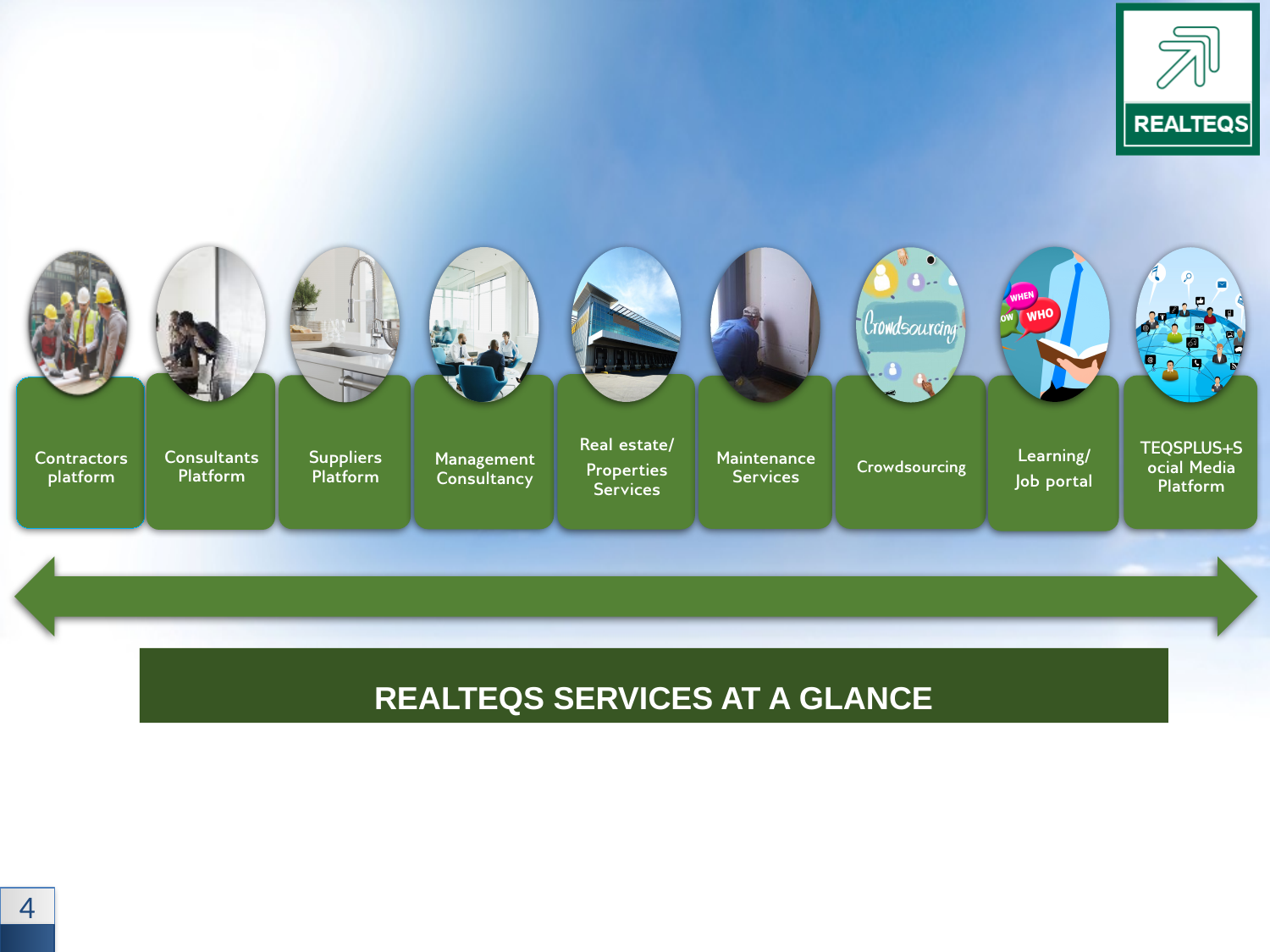

Contractors platform
Consultants Platform
Suppliers Platform

Management Consultancy

Real estate/
Properties Services
Maintenance Services
Crowdsourcing
Learning/
Job portal
TEQSPLUS+Social Media Platform
REALTEQS SERVICES AT A GLANCE
4